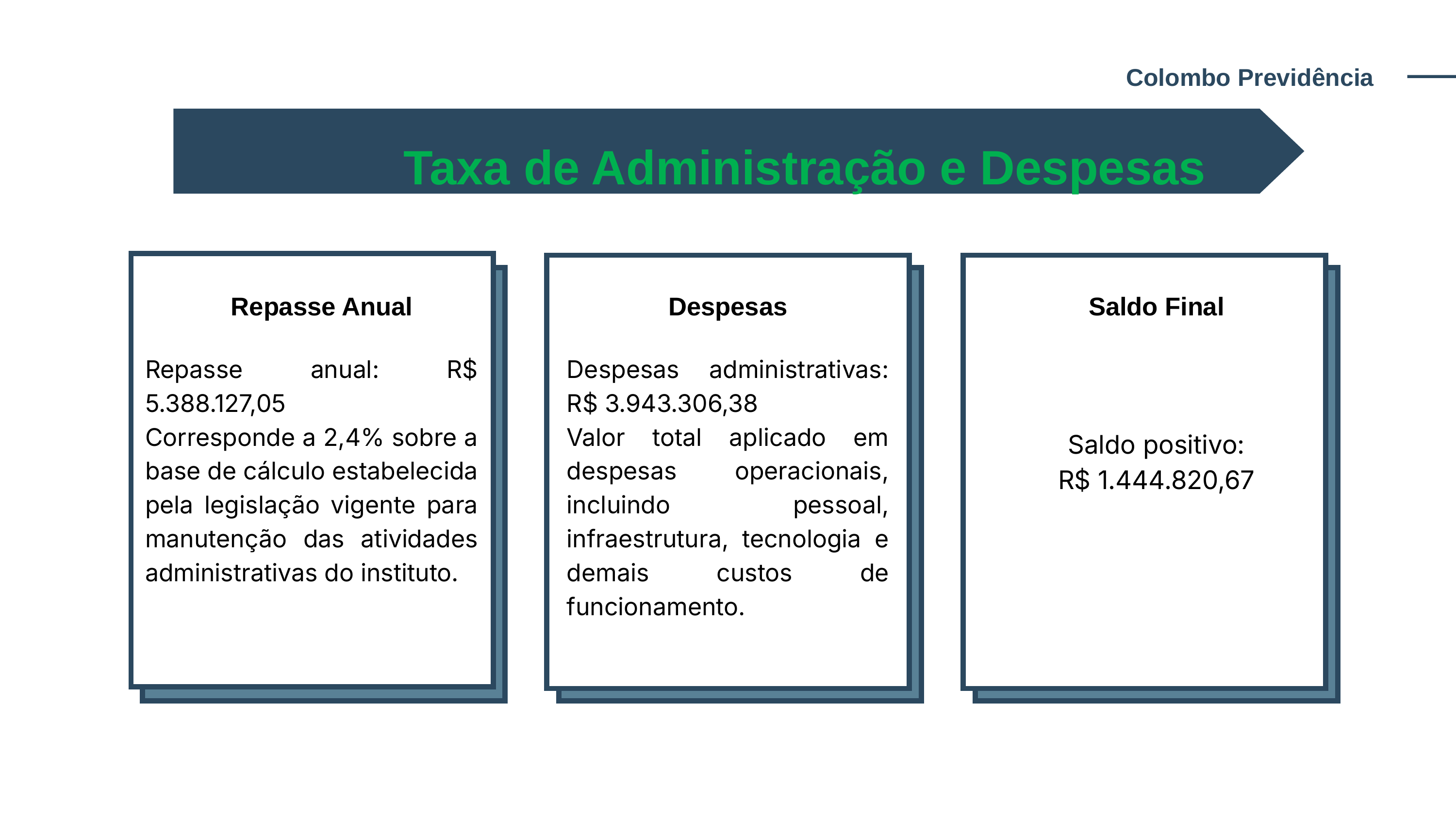

Colombo Previdência

Taxa de Administração e Despesas

Repasse Anual
Despesas
Saldo Final
Repasse anual: R$ 5.388.127,05
Corresponde a 2,4% sobre a base de cálculo estabelecida pela legislação vigente para manutenção das atividades administrativas do instituto.
Despesas administrativas: R$ 3.943.306,38
Valor total aplicado em despesas operacionais, incluindo pessoal, infraestrutura, tecnologia e demais custos de funcionamento.
Saldo positivo:
R$ 1.444.820,67